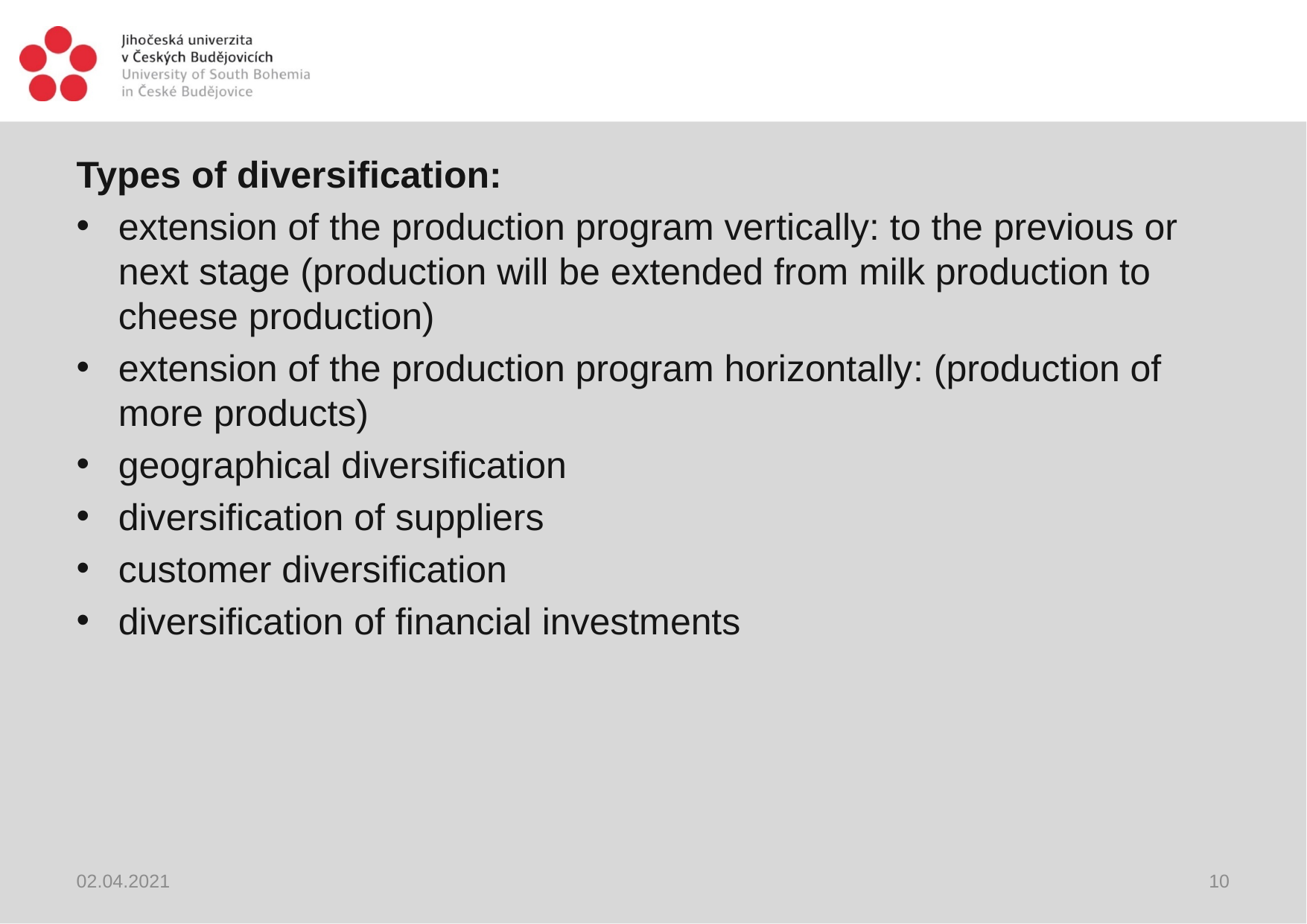

#
Types of diversification:
extension of the production program vertically: to the previous or next stage (production will be extended from milk production to cheese production)
extension of the production program horizontally: (production of more products)
geographical diversification
diversification of suppliers
customer diversification
diversification of financial investments

02.04.2021
10